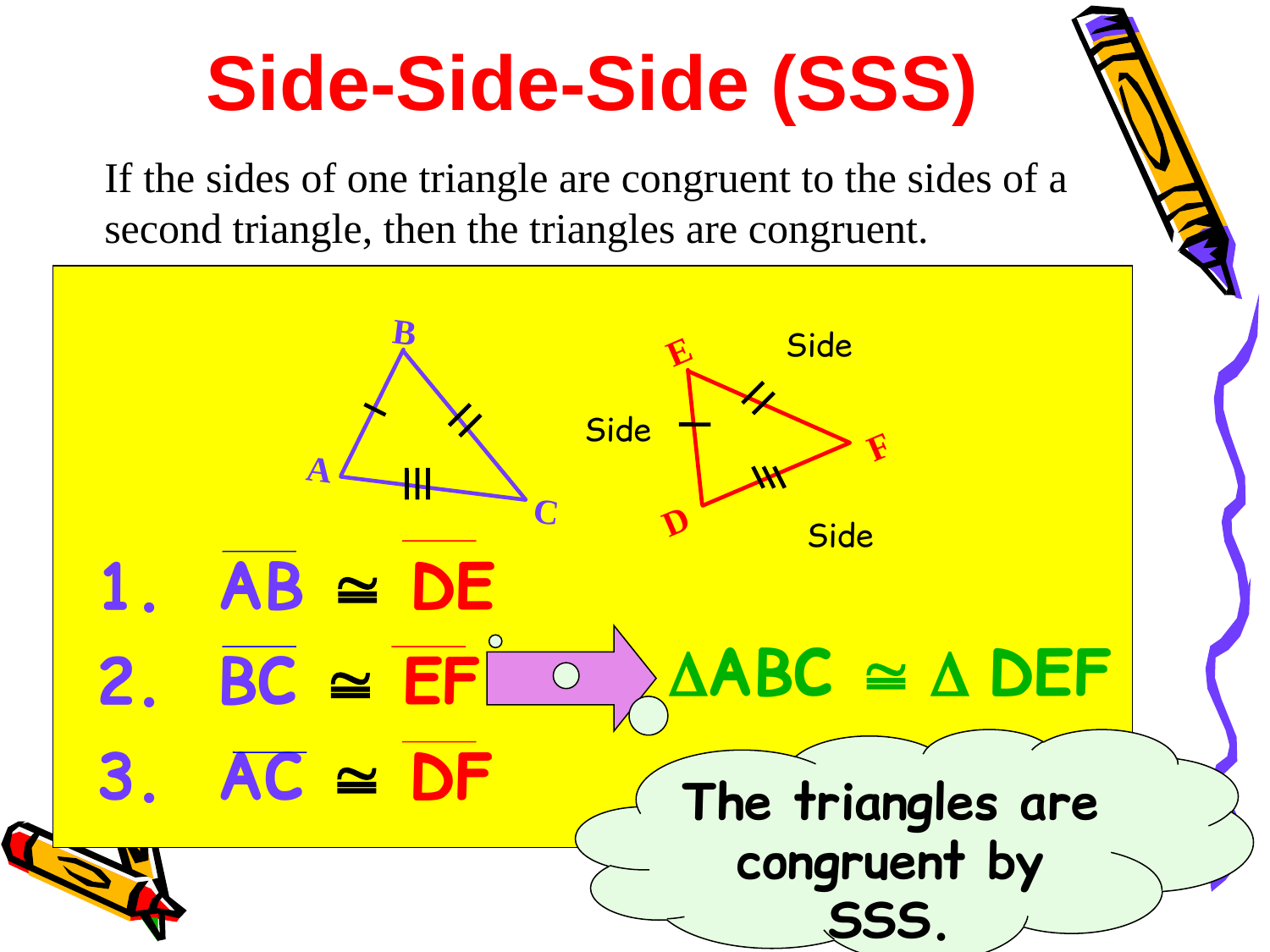

Side-Side-Side (SSS)
If the sides of one triangle are congruent to the sides of a second triangle, then the triangles are congruent.

B

A

C
Side
E

Side

F

D

Side
  AB ≅ DE
  BC ≅ EF
  AC ≅ DF

ΔABC ≅ Δ DEF

The triangles are congruent by SSS.